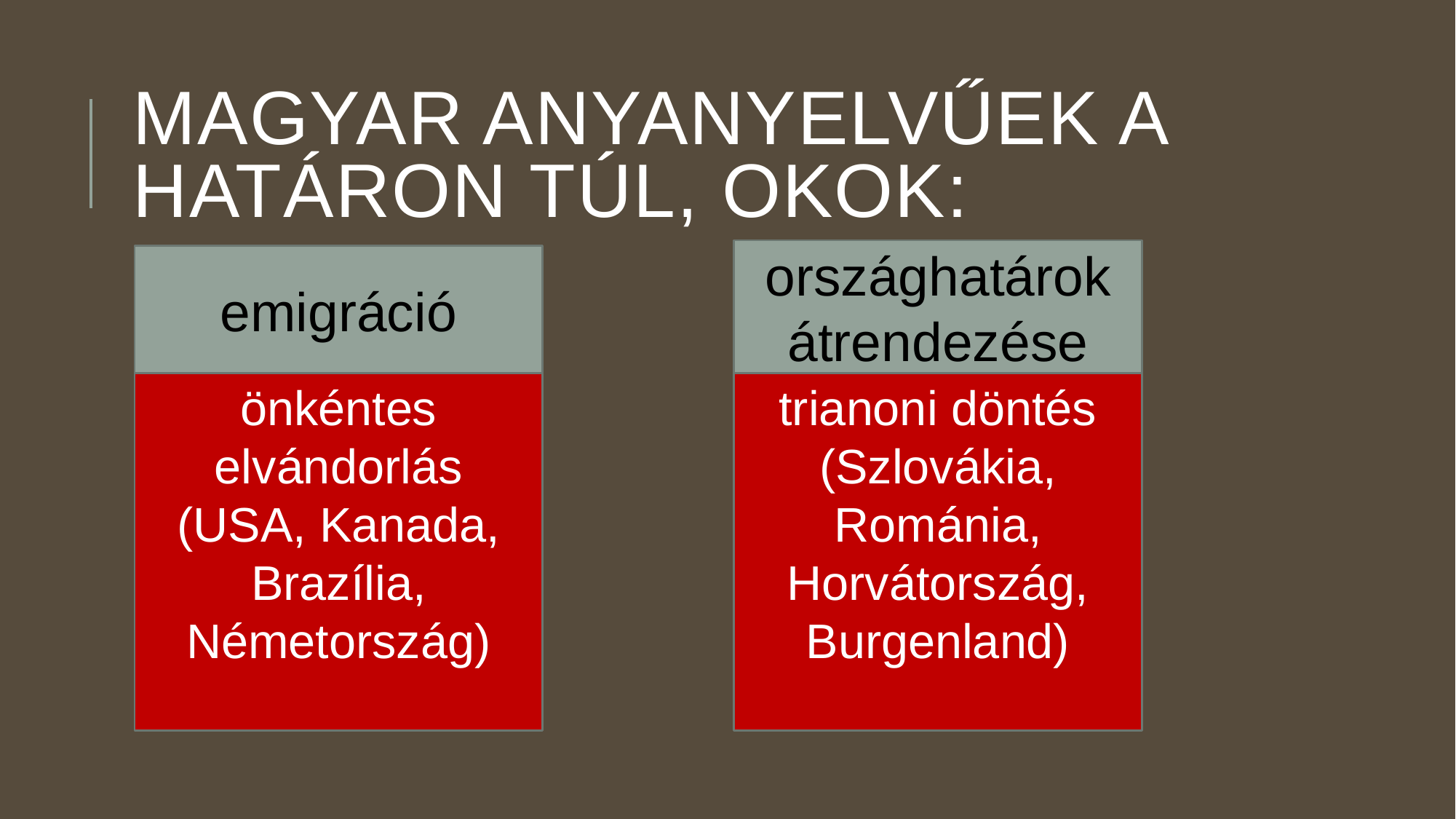

# Magyar anyanyelvűek a határon túl, okok:
országhatárok átrendezése
emigráció
önkéntes elvándorlás (USA, Kanada, Brazília, Németország)

trianoni döntés (Szlovákia, Románia, Horvátország, Burgenland)